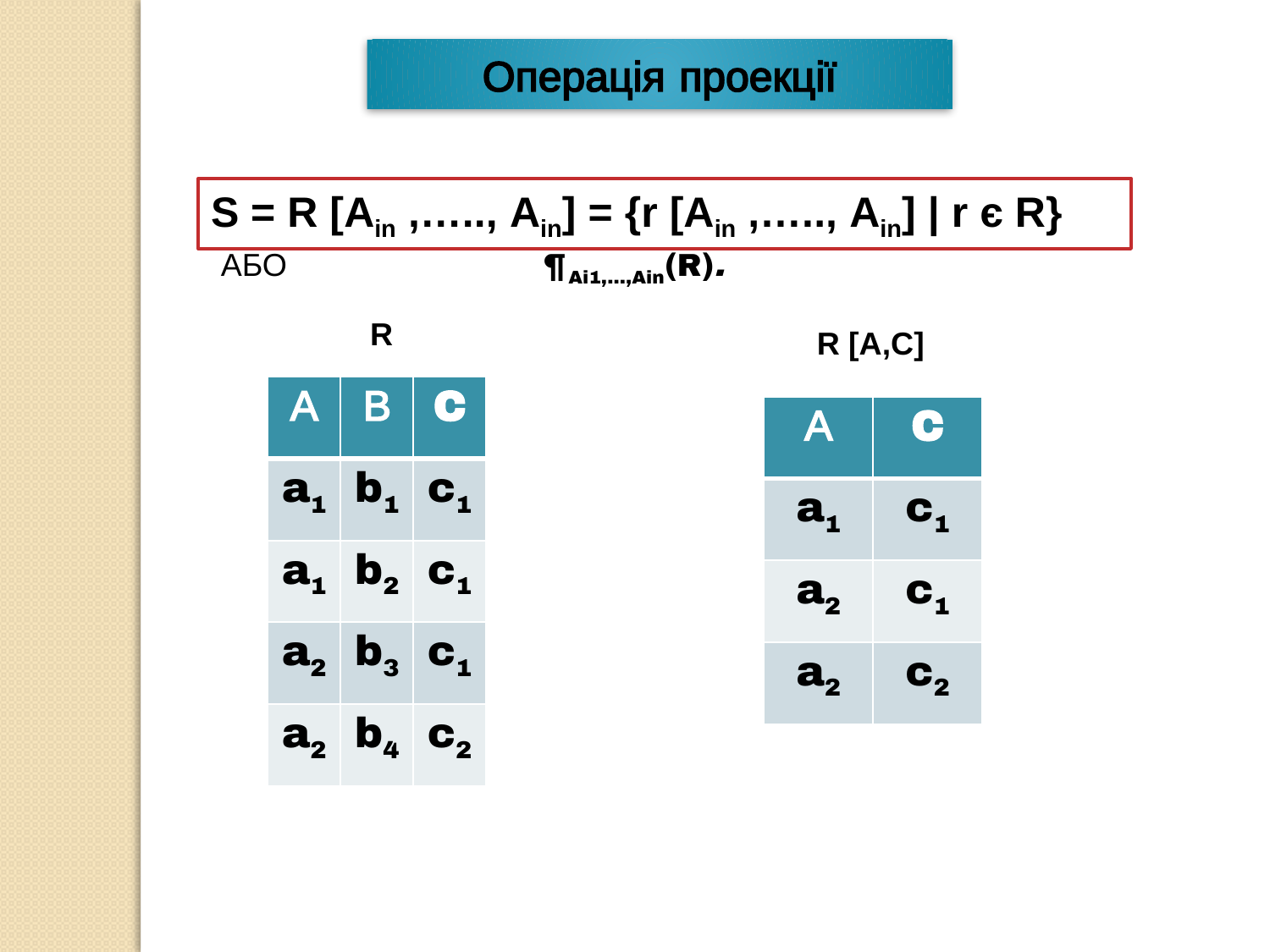

Операція проекції
S = R [Ain ,….., Ain] = {r [Ain ,….., Ain] | r є R}
АБО                        ¶Ai1,…,Ain(R).
R
R [A,C]
| А | В | C |
| --- | --- | --- |
| a1 | b1 | c1 |
| a1 | b2 | c1 |
| a2 | b3 | c1 |
| a2 | b4 | c2 |
| А | C |
| --- | --- |
| a1 | c1 |
| a2 | c1 |
| a2 | c2 |